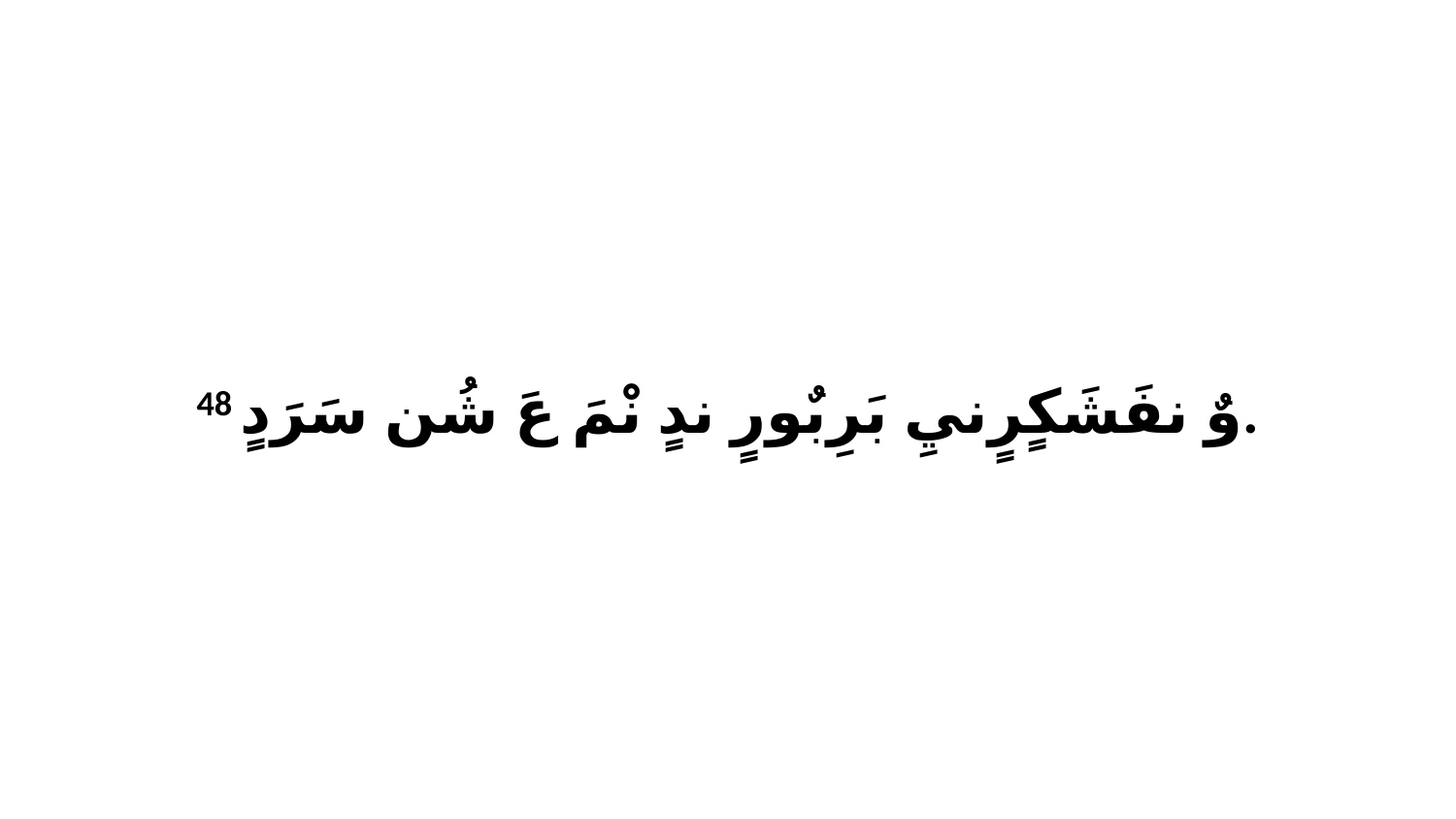

48 وٌ نفَشَكٍرٍنيِ بَرِبٌورٍ ندٍ نْمَ عَ شُن سَرَدٍ.